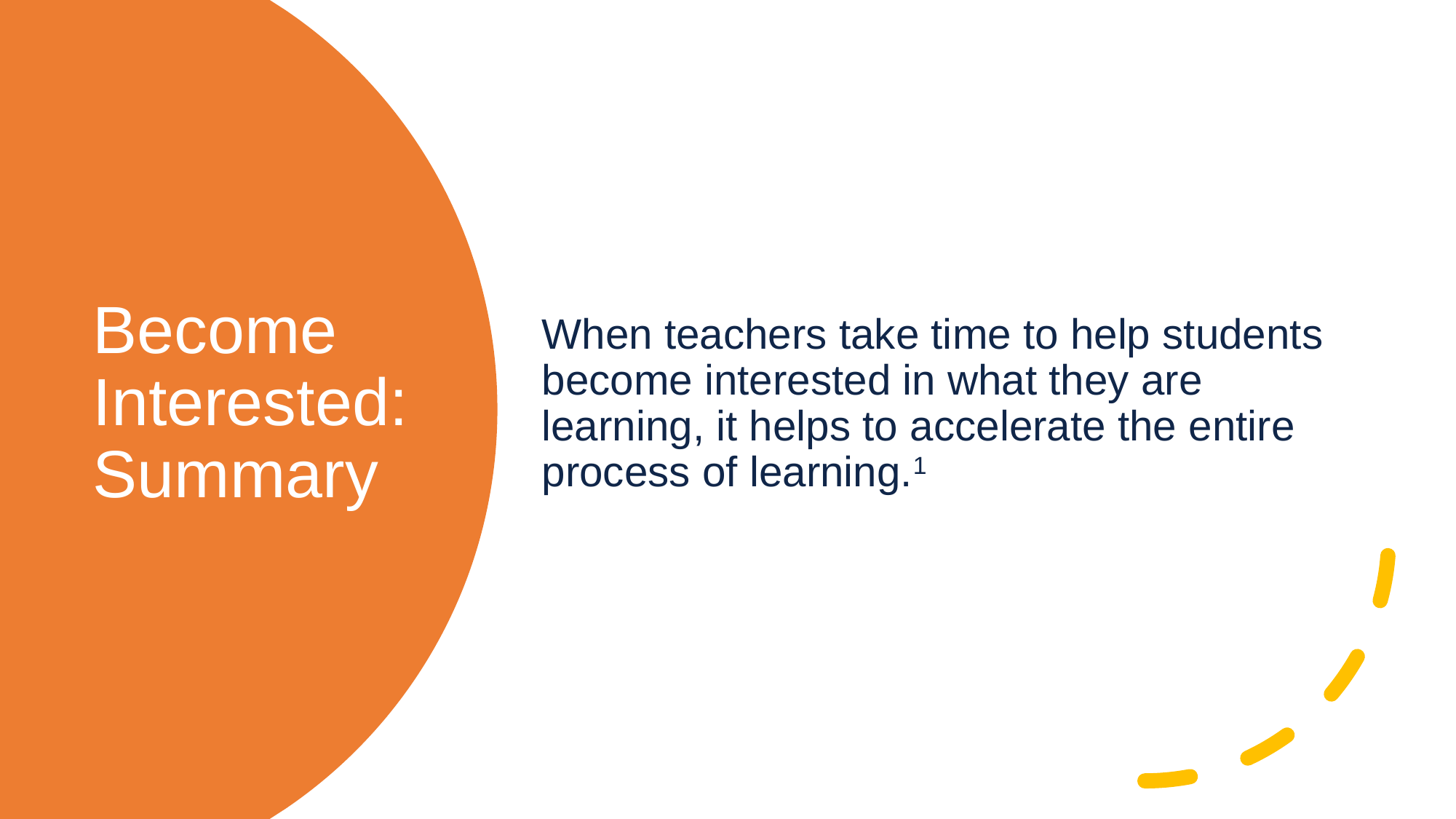

When teachers take time to help students become interested in what they are learning, it helps to accelerate the entire process of learning.1
# Become Interested: Summary